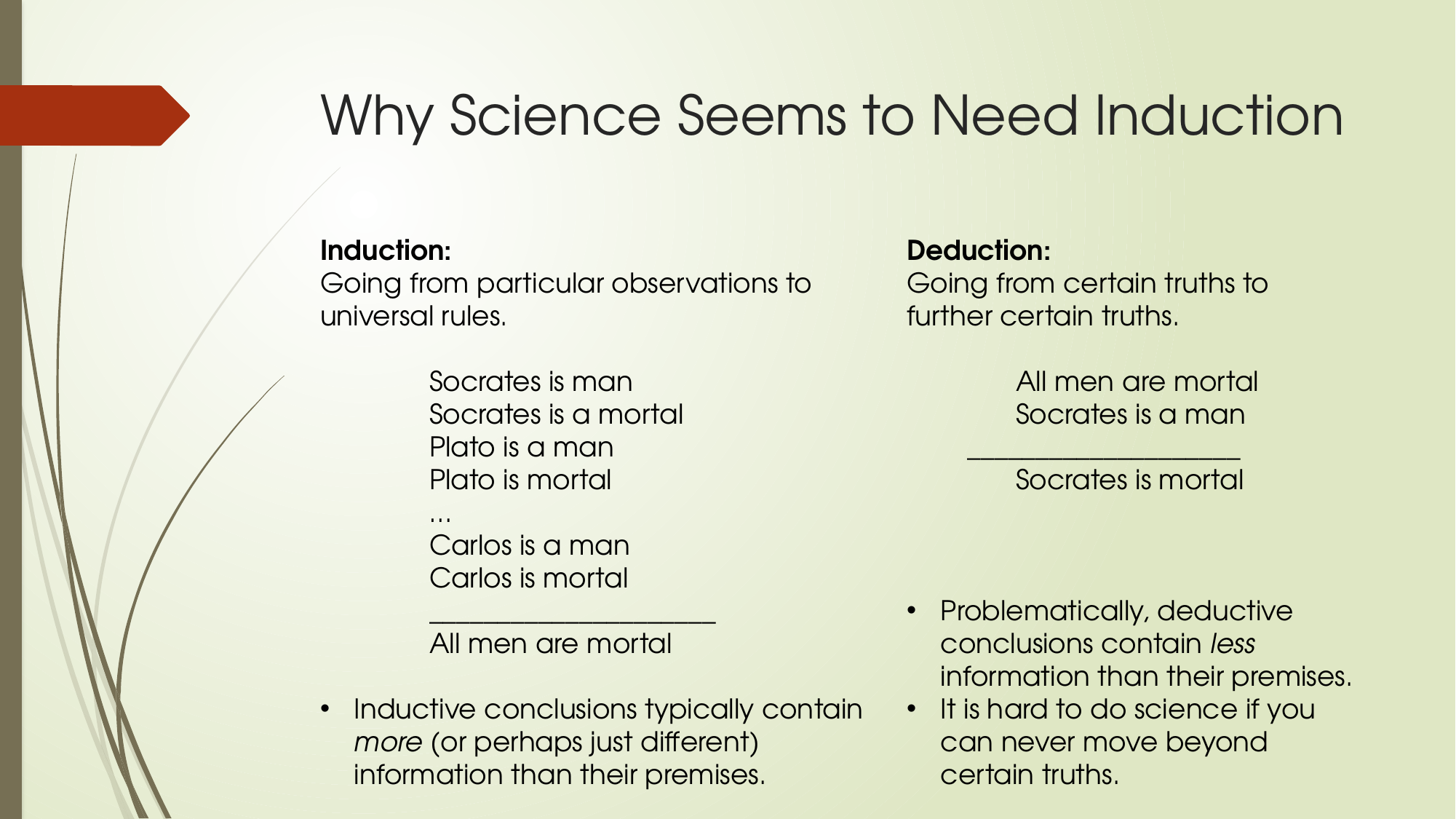

# Why Science Seems to Need Induction
Induction:
Going from particular observations to universal rules.

	Socrates is man
	Socrates is a mortal
	Plato is a man
	Plato is mortal
	…
	Carlos is a man
	Carlos is mortal
	_____________________
	All men are mortal

Inductive conclusions typically contain more (or perhaps just different) information than their premises.

Deduction:
Going from certain truths to further certain truths.

	All men are mortal
	Socrates is a man
        ____________________
	Socrates is mortal

Problematically, deductive conclusions contain less information than their premises.
It is hard to do science if you can never move beyond certain truths.